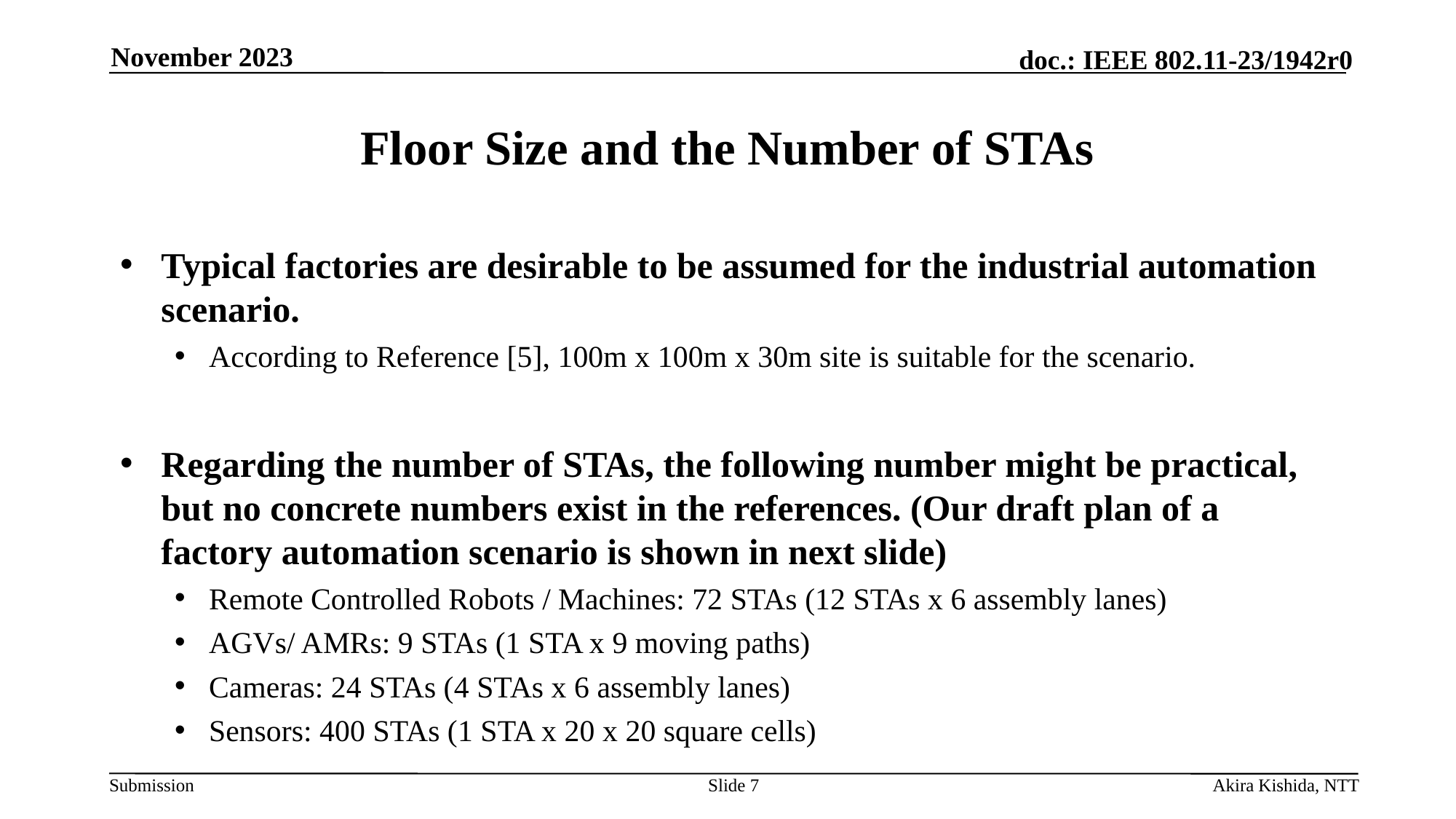

November 2023
# Floor Size and the Number of STAs
Typical factories are desirable to be assumed for the industrial automation scenario.
According to Reference [5], 100m x 100m x 30m site is suitable for the scenario.

Regarding the number of STAs, the following number might be practical, but no concrete numbers exist in the references. (Our draft plan of a factory automation scenario is shown in next slide)
Remote Controlled Robots / Machines: 72 STAs (12 STAs x 6 assembly lanes)
AGVs/ AMRs: 9 STAs (1 STA x 9 moving paths)
Cameras: 24 STAs (4 STAs x 6 assembly lanes)
Sensors: 400 STAs (1 STA x 20 x 20 square cells)

Slide 7
Akira Kishida, NTT